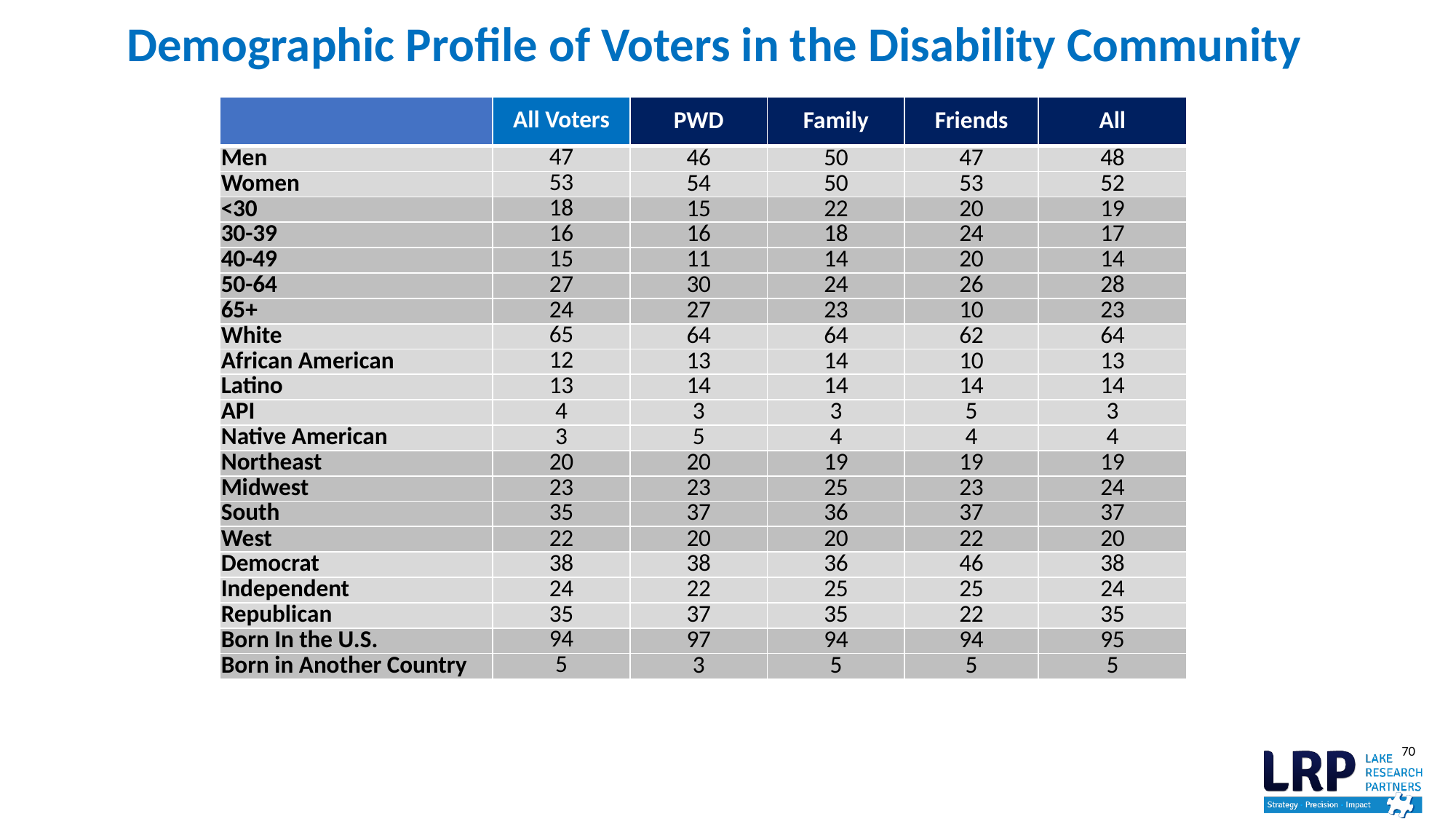

# Demographic Profile of Voters in the Disability Community
|  | All Voters | PWD | Family | Friends | All |
| --- | --- | --- | --- | --- | --- |
| Men | 47 | 46 | 50 | 47 | 48 |
| Women | 53 | 54 | 50 | 53 | 52 |
| <30 | 18 | 15 | 22 | 20 | 19 |
| 30-39 | 16 | 16 | 18 | 24 | 17 |
| 40-49 | 15 | 11 | 14 | 20 | 14 |
| 50-64 | 27 | 30 | 24 | 26 | 28 |
| 65+ | 24 | 27 | 23 | 10 | 23 |
| White | 65 | 64 | 64 | 62 | 64 |
| African American | 12 | 13 | 14 | 10 | 13 |
| Latino | 13 | 14 | 14 | 14 | 14 |
| API | 4 | 3 | 3 | 5 | 3 |
| Native American | 3 | 5 | 4 | 4 | 4 |
| Northeast | 20 | 20 | 19 | 19 | 19 |
| Midwest | 23 | 23 | 25 | 23 | 24 |
| South | 35 | 37 | 36 | 37 | 37 |
| West | 22 | 20 | 20 | 22 | 20 |
| Democrat | 38 | 38 | 36 | 46 | 38 |
| Independent | 24 | 22 | 25 | 25 | 24 |
| Republican | 35 | 37 | 35 | 22 | 35 |
| Born In the U.S. | 94 | 97 | 94 | 94 | 95 |
| Born in Another Country | 5 | 3 | 5 | 5 | 5 |